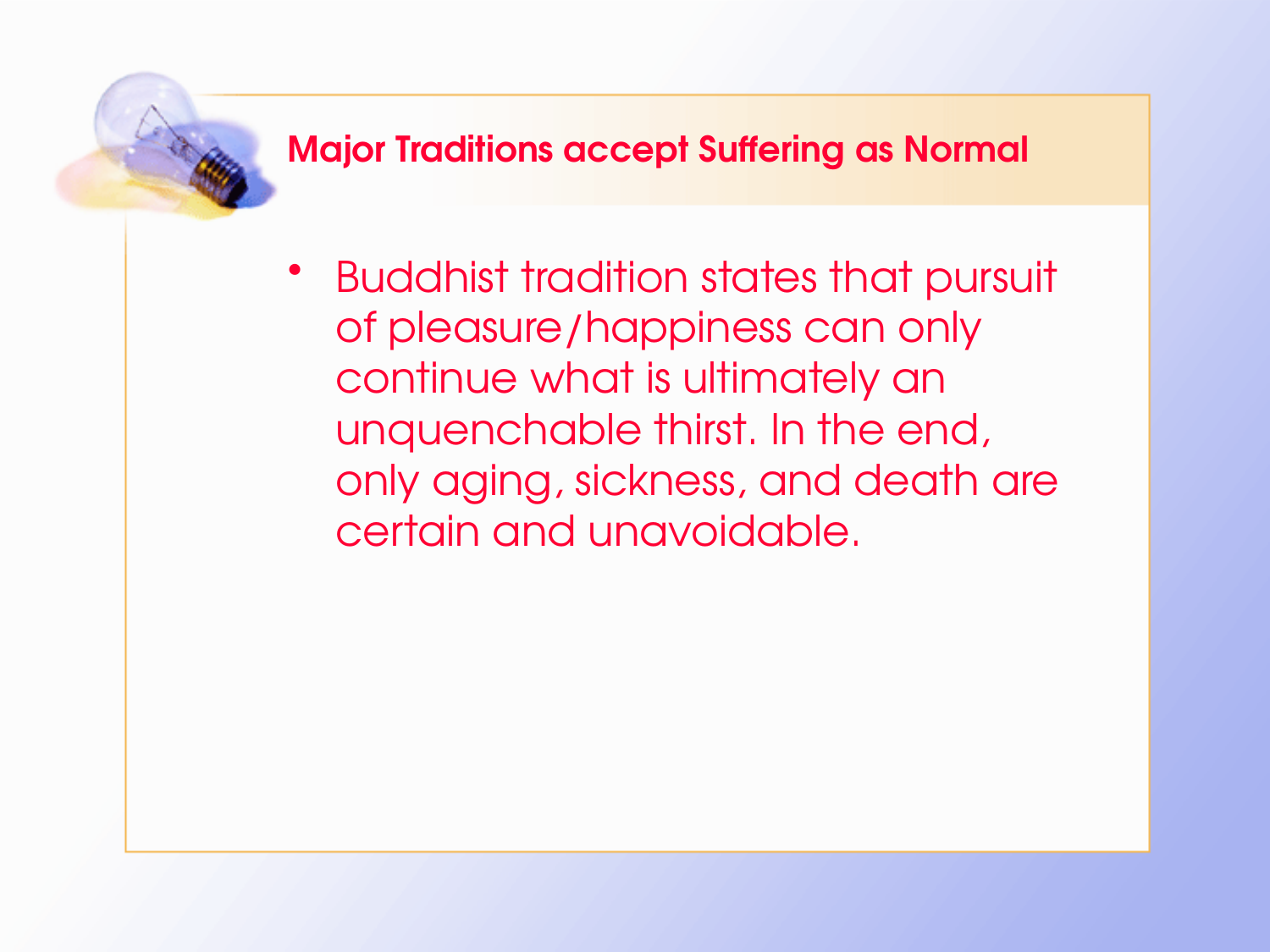

# Major Traditions accept Suffering as Normal
Buddhist tradition states that pursuit of pleasure/happiness can only continue what is ultimately an unquenchable thirst. In the end, only aging, sickness, and death are certain and unavoidable.